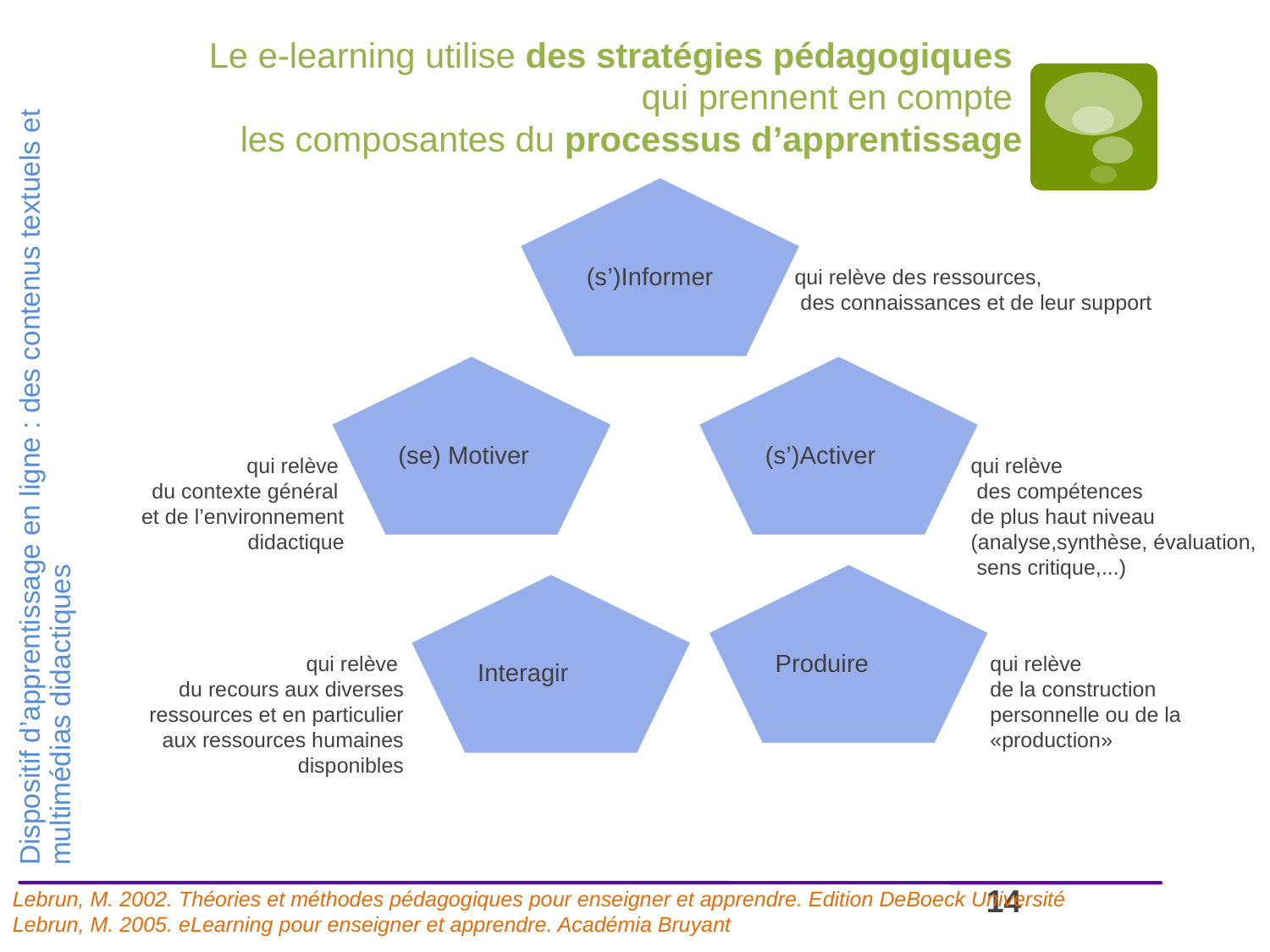

Le e-learning utilise des stratégies pédagogiques
qui prennent en compte
 les composantes du processus d’apprentissage

(s’)Informer

qui relève des ressources,
 des connaissances et de leur support

(se) Motiver

(s’)Activer

Dispositif d’apprentissage en ligne : des contenus textuels et multimédias didactiques

qui relève
du contexte général
et de l’environnement didactique
qui relève
 des compétences
de plus haut niveau
(analyse,synthèse, évaluation,
 sens critique,...)

Produire

Interagir

qui relève
du recours aux diverses ressources et en particulier aux ressources humaines disponibles
qui relève
de la construction personnelle ou de la «production»
14
Lebrun, M. 2002. Théories et méthodes pédagogiques pour enseigner et apprendre. Edition DeBoeck Université
Lebrun, M. 2005. eLearning pour enseigner et apprendre. Académia Bruyant